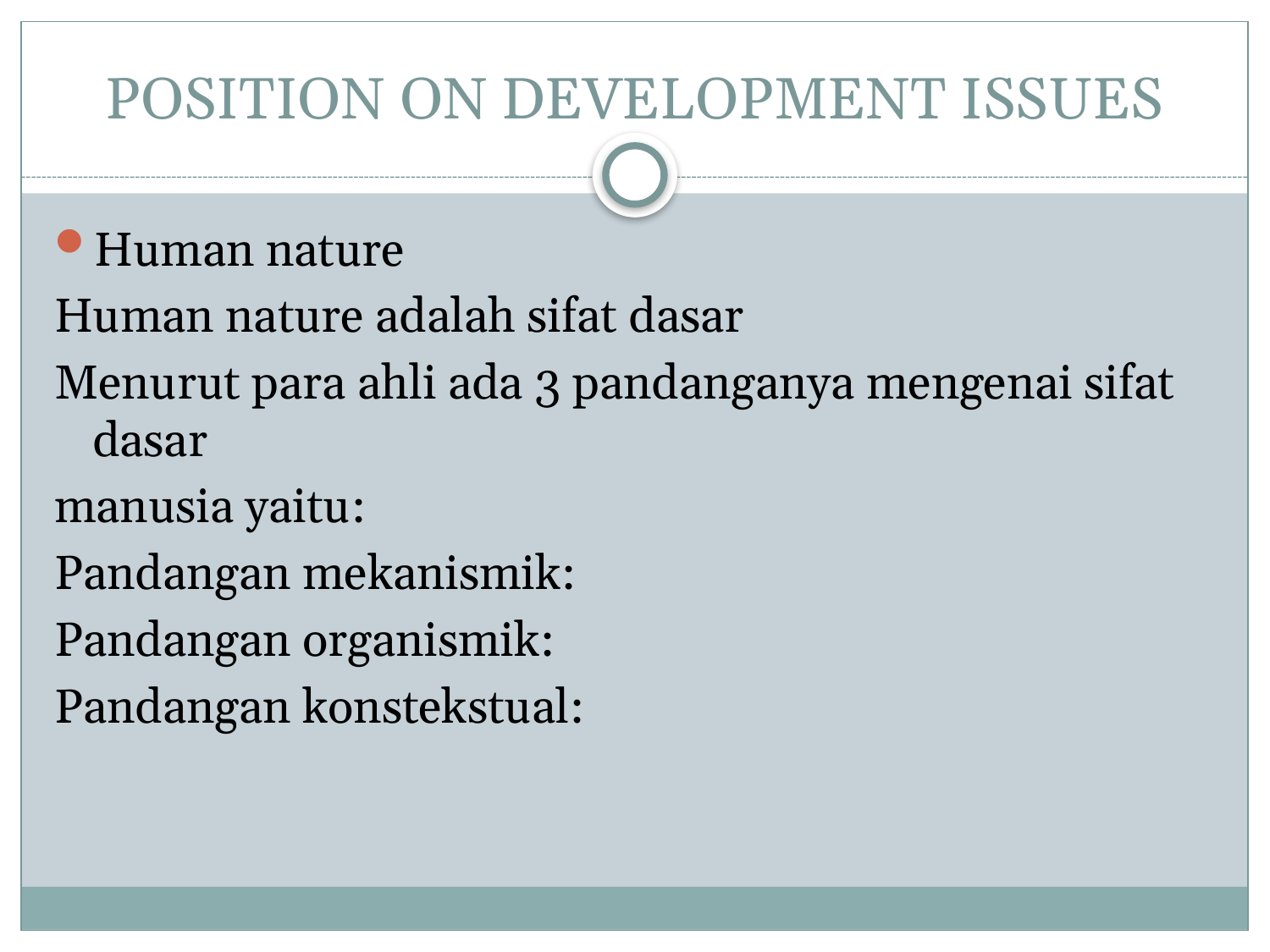

# POSITION ON DEVELOPMENT ISSUES
Human nature
Human nature adalah sifat dasar
Menurut para ahli ada 3 pandanganya mengenai sifat dasar
manusia yaitu:
Pandangan mekanismik:
Pandangan organismik:
Pandangan konstekstual: